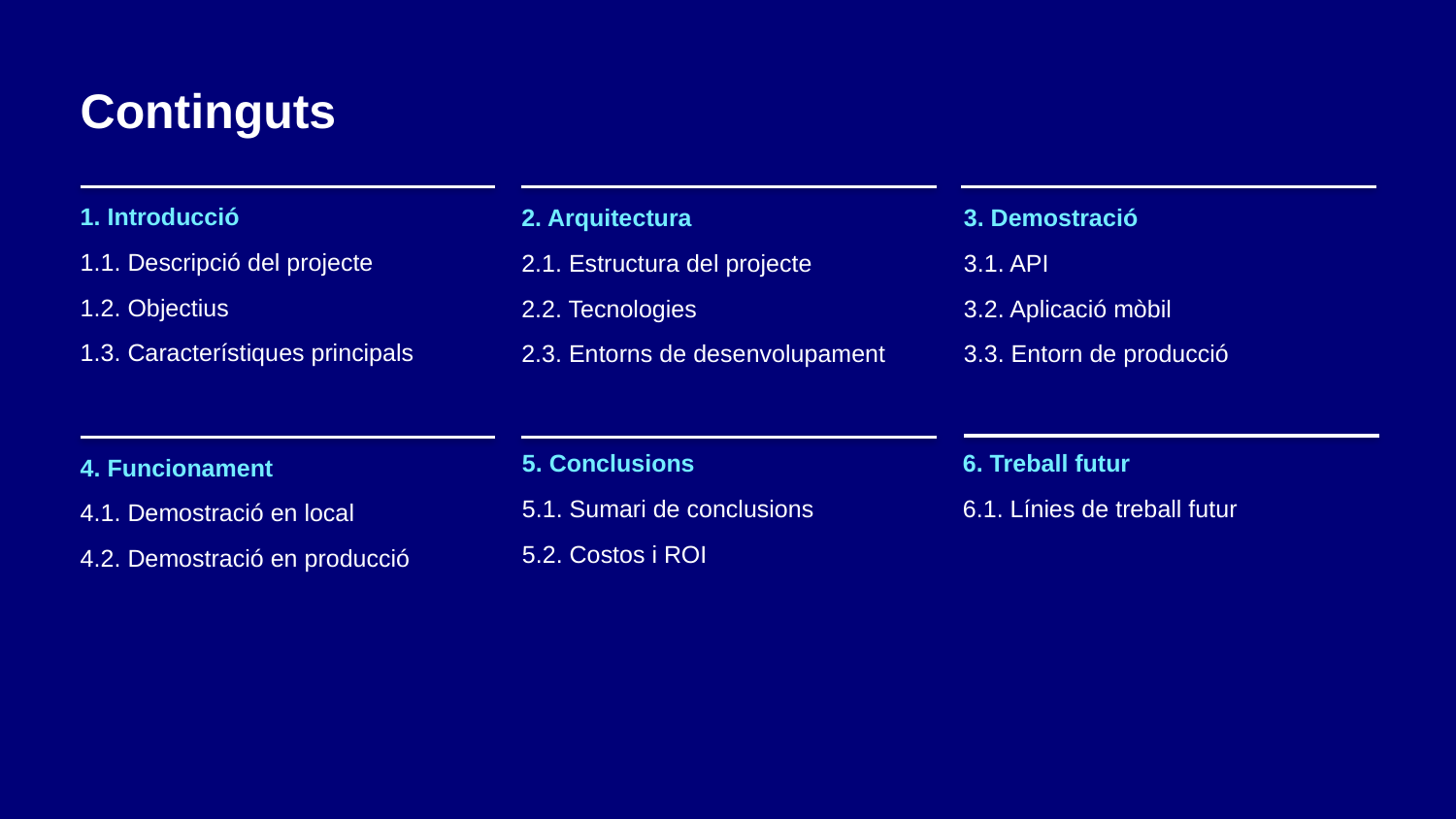

# Continguts
1. Introducció
1.1. Descripció del projecte
1.2. Objectius
1.3. Característiques principals
2. Arquitectura
2.1. Estructura del projecte
2.2. Tecnologies
2.3. Entorns de desenvolupament
3. Demostració
3.1. API
3.2. Aplicació mòbil
3.3. Entorn de producció
5. Conclusions
5.1. Sumari de conclusions
5.2. Costos i ROI
6. Treball futur
6.1. Línies de treball futur
4. Funcionament
4.1. Demostració en local
4.2. Demostració en producció